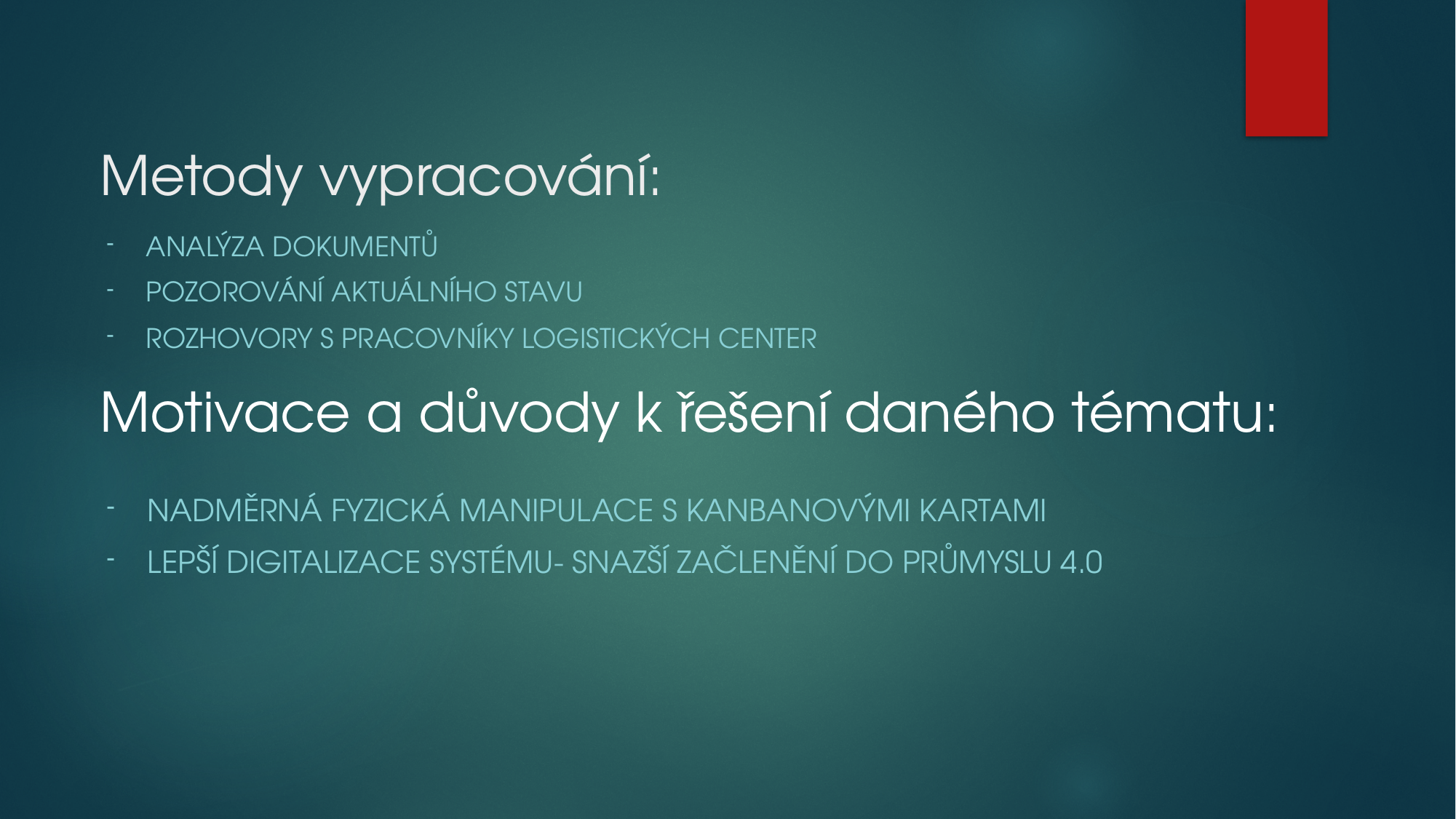

# Metody vypracování:
Analýza dokumentů
pozorování aktuálního stavu
rozhovory s pracovníky logistických center
Motivace a důvody k řešení daného tématu:
Nadměrná fyzická manipulace s kanbanovými kartami
Lepší digitalizace systému- snazší začlenění do průmyslu 4.0